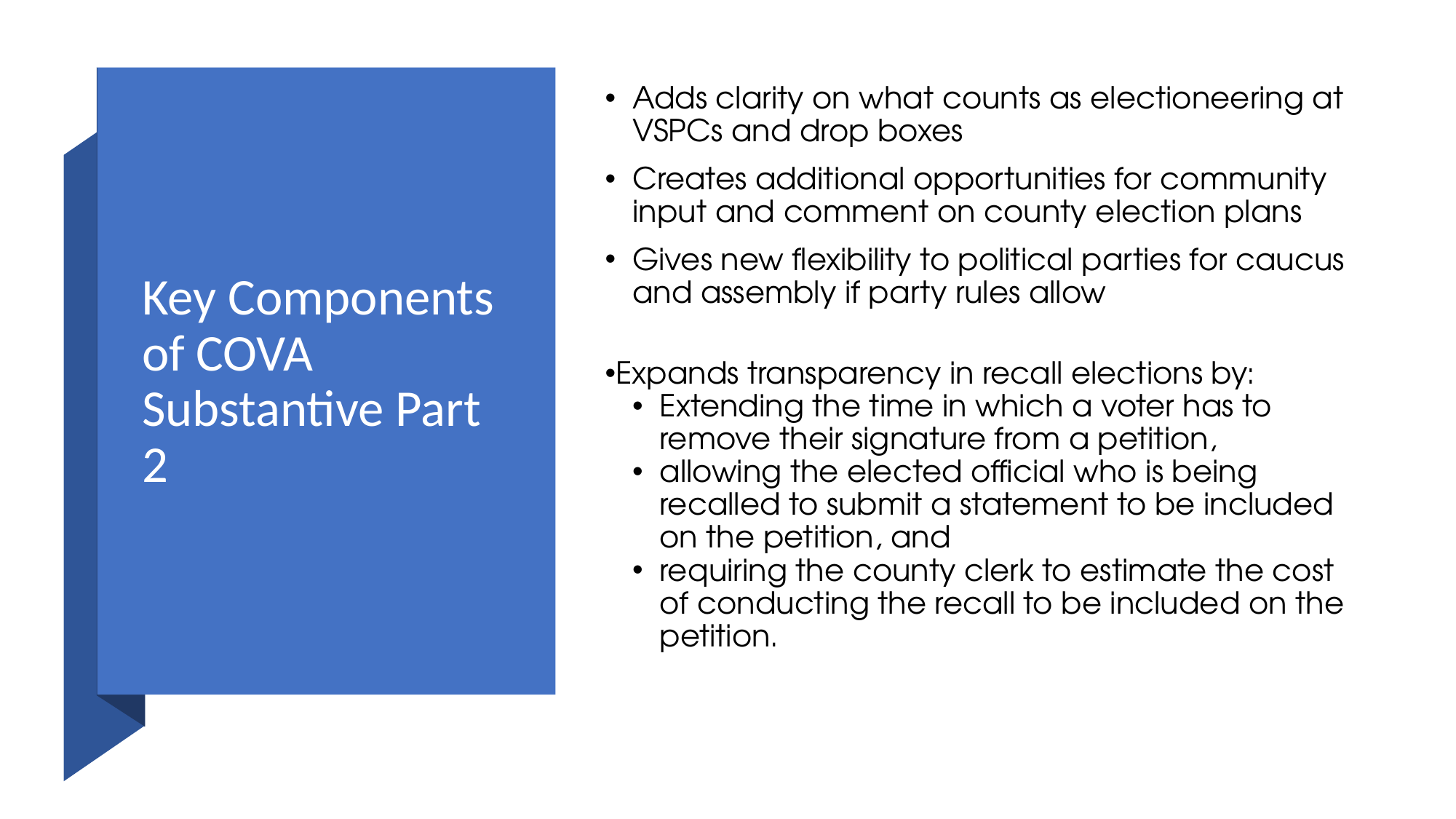

Adds clarity on what counts as electioneering at VSPCs and drop boxes
Creates additional opportunities for community input and comment on county election plans
Gives new flexibility to political parties for caucus and assembly if party rules allow

Expands transparency in recall elections by:
Extending the time in which a voter has to remove their signature from a petition,
allowing the elected official who is being recalled to submit a statement to be included on the petition, and
requiring the county clerk to estimate the cost of conducting the recall to be included on the petition.

# Key Components of COVA	Substantive Part 2